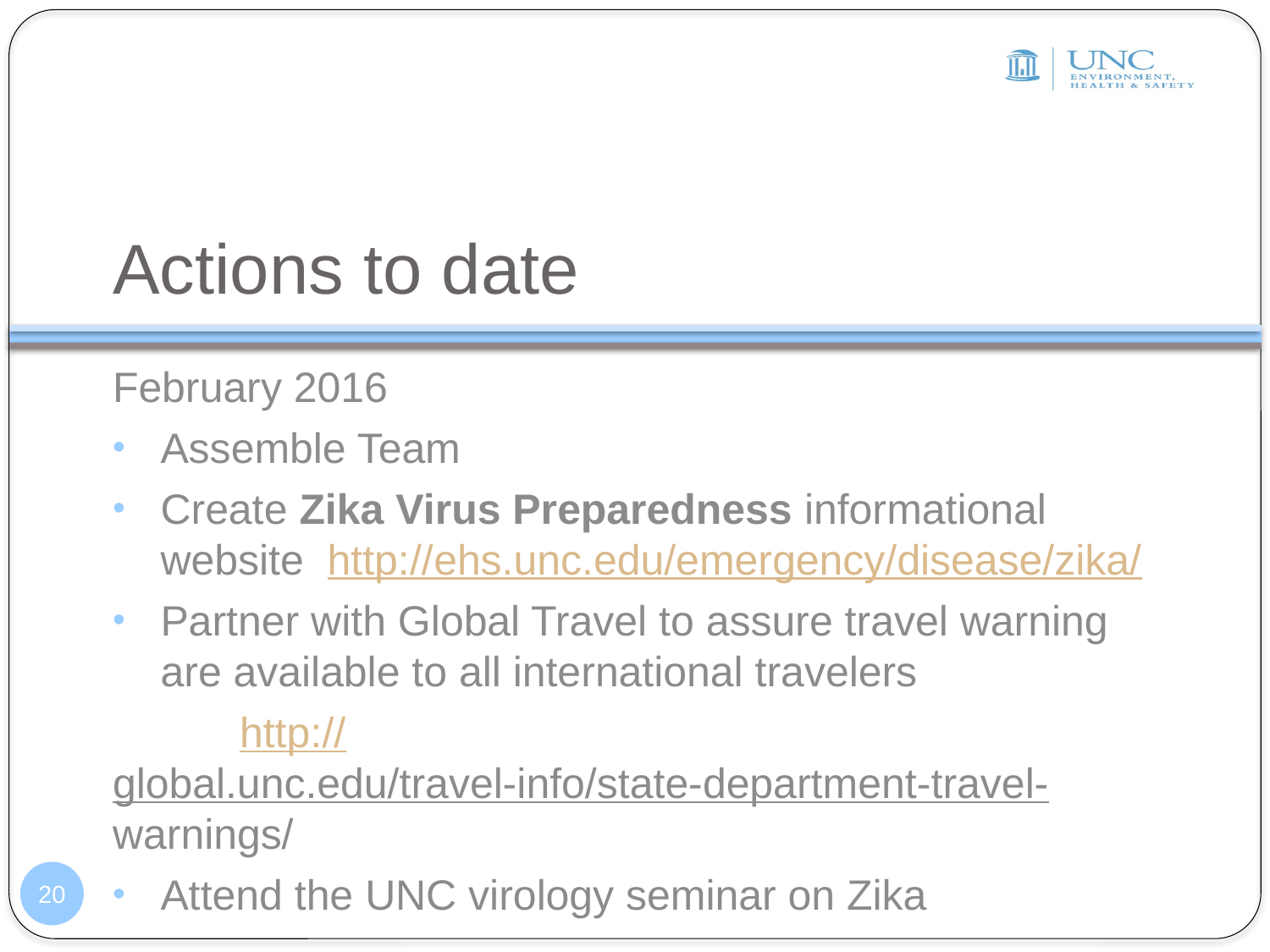

# Actions to date
February 2016
Assemble Team
Create Zika Virus Preparedness informational website  http://ehs.unc.edu/emergency/disease/zika/
Partner with Global Travel to assure travel warning are available to all international travelers
	http://global.unc.edu/travel-info/state-department-travel-	warnings/
Attend the UNC virology seminar on Zika

20